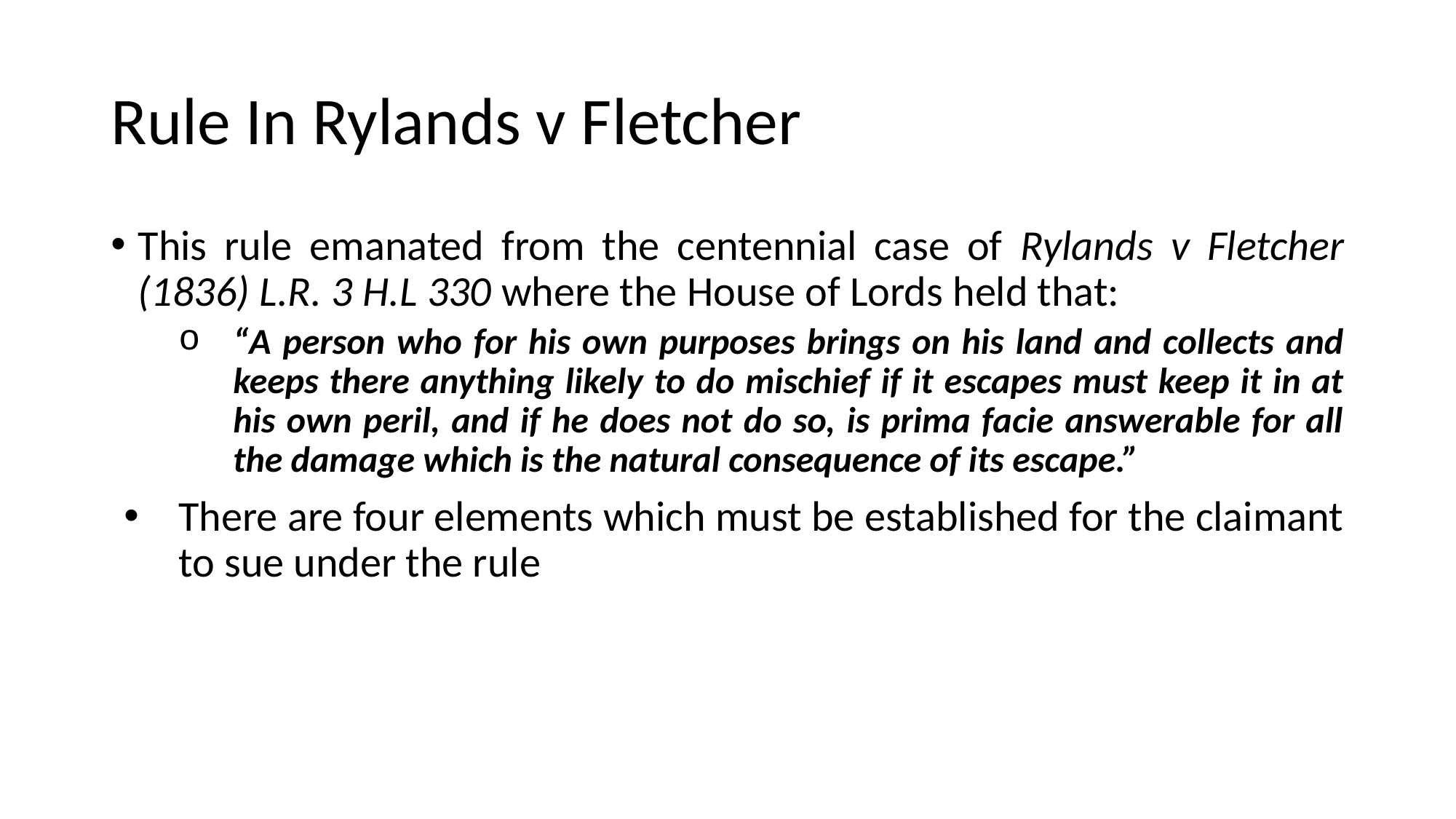

# Rule In Rylands v Fletcher
This rule emanated from the centennial case of Rylands v Fletcher (1836) L.R. 3 H.L 330 where the House of Lords held that:
“A person who for his own purposes brings on his land and collects and keeps there anything likely to do mischief if it escapes must keep it in at his own peril, and if he does not do so, is prima facie answerable for all the damage which is the natural consequence of its escape.”
There are four elements which must be established for the claimant to sue under the rule